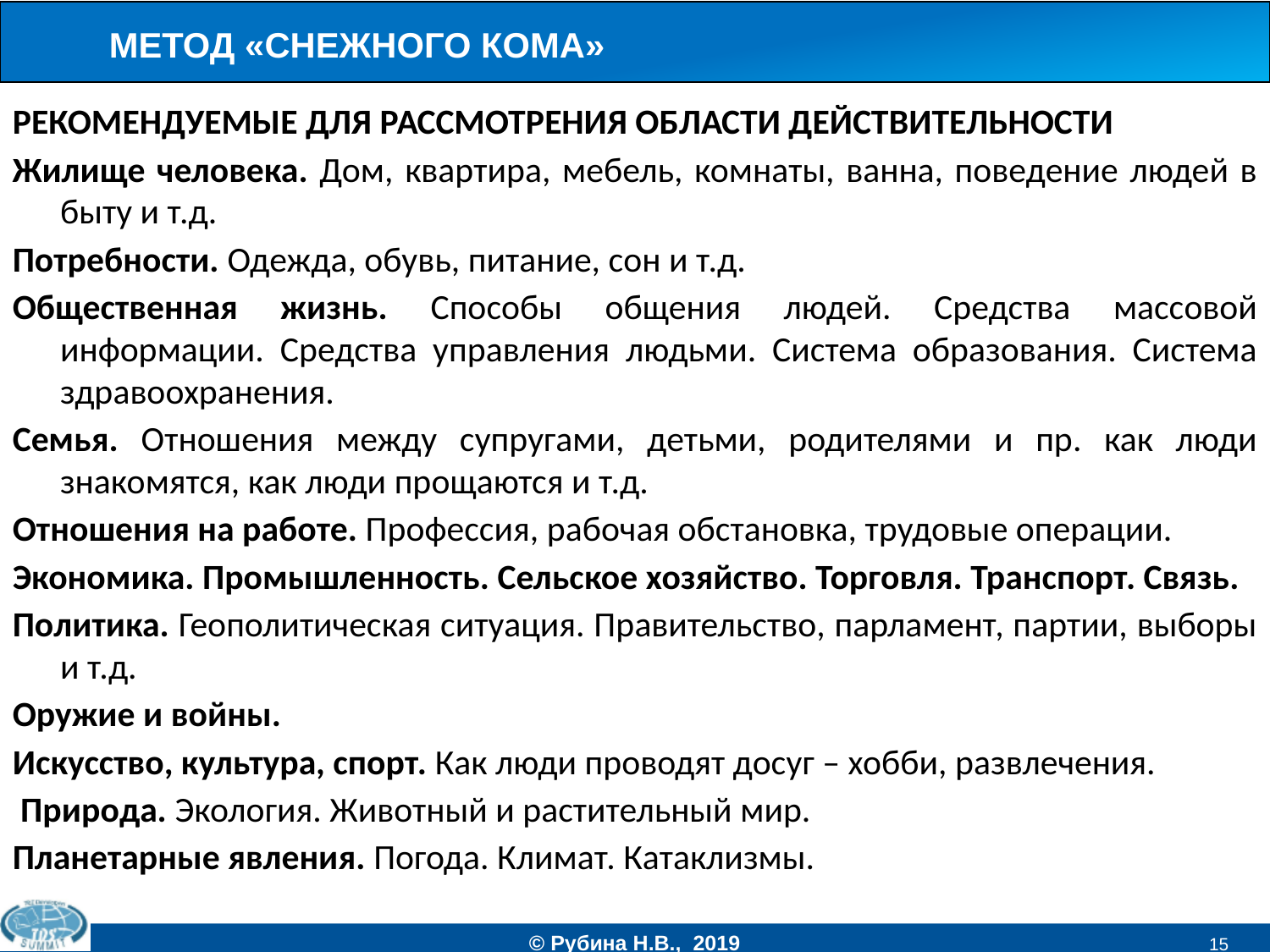

Метод «Снежного кома»
РЕКОМЕНДУЕМЫЕ ДЛЯ РАССМОТРЕНИЯ ОБЛАСТИ ДЕЙСТВИТЕЛЬНОСТИ
Жилище человека. Дом, квартира, мебель, комнаты, ванна, поведение людей в быту и т.д.
Потребности. Одежда, обувь, питание, сон и т.д.
Общественная жизнь. Способы общения людей. Средства массовой информации. Средства управления людьми. Система образования. Система здравоохранения.
Семья. Отношения между супругами, детьми, родителями и пр. как люди знакомятся, как люди прощаются и т.д.
Отношения на работе. Профессия, рабочая обстановка, трудовые операции.
Экономика. Промышленность. Сельское хозяйство. Торговля. Транспорт. Связь.
Политика. Геополитическая ситуация. Правительство, парламент, партии, выборы и т.д.
Оружие и войны.
Искусство, культура, спорт. Как люди проводят досуг – хобби, развлечения.
 Природа. Экология. Животный и растительный мир.
Планетарные явления. Погода. Климат. Катаклизмы.